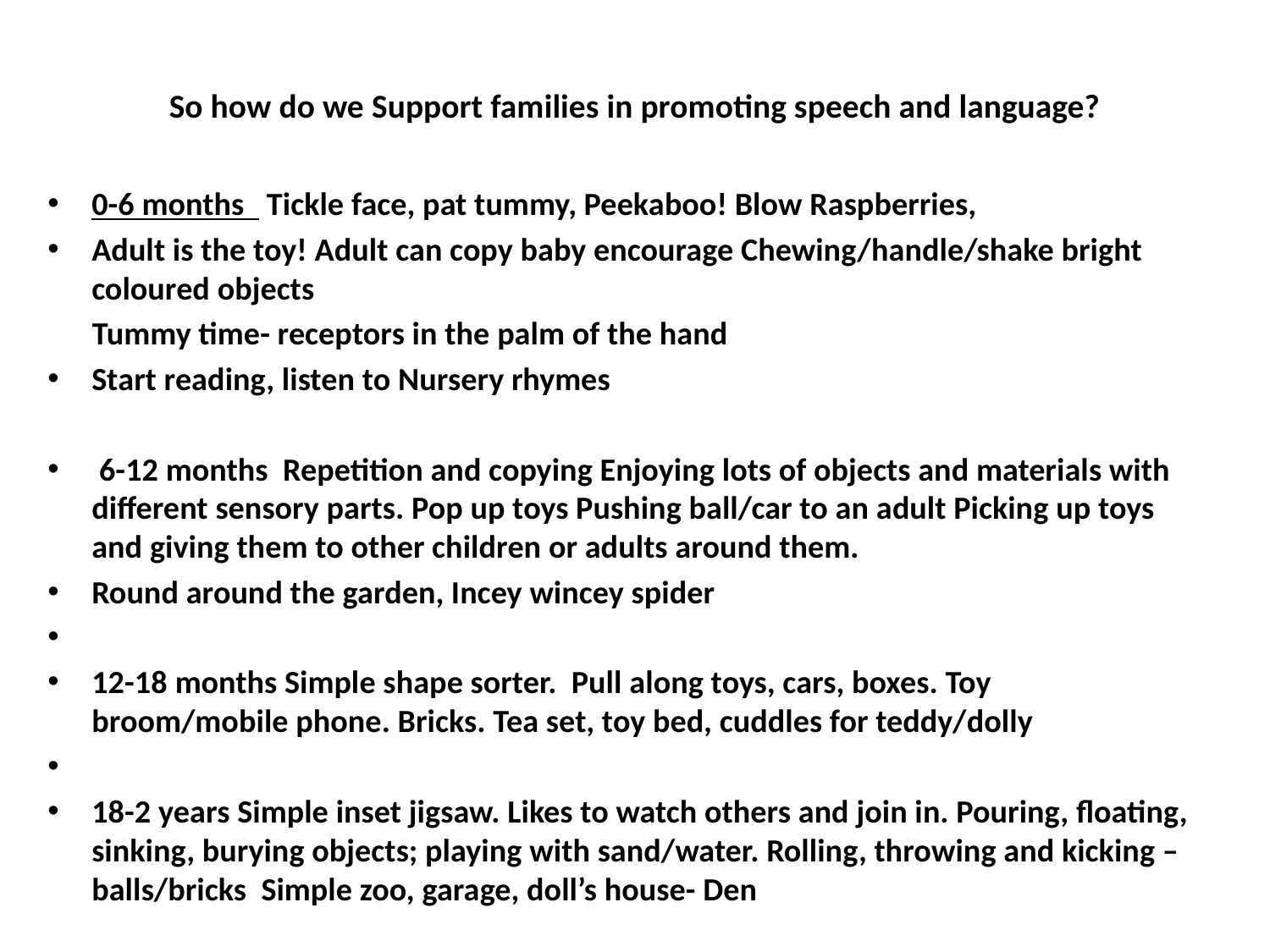

# So how do we Support families in promoting speech and language?

0-6 months   Tickle face, pat tummy, Peekaboo! Blow Raspberries,
Adult is the toy! Adult can copy baby encourage Chewing/handle/shake bright coloured objects
      Tummy time- receptors in the palm of the hand
Start reading, listen to Nursery rhymes

 6-12 months  Repetition and copying Enjoying lots of objects and materials with different sensory parts. Pop up toys Pushing ball/car to an adult Picking up toys and giving them to other children or adults around them.
Round around the garden, Incey wincey spider

12-18 months Simple shape sorter.  Pull along toys, cars, boxes. Toy broom/mobile phone. Bricks. Tea set, toy bed, cuddles for teddy/dolly

18-2 years Simple inset jigsaw. Likes to watch others and join in. Pouring, floating, sinking, burying objects; playing with sand/water. Rolling, throwing and kicking – balls/bricks  Simple zoo, garage, doll’s house- Den